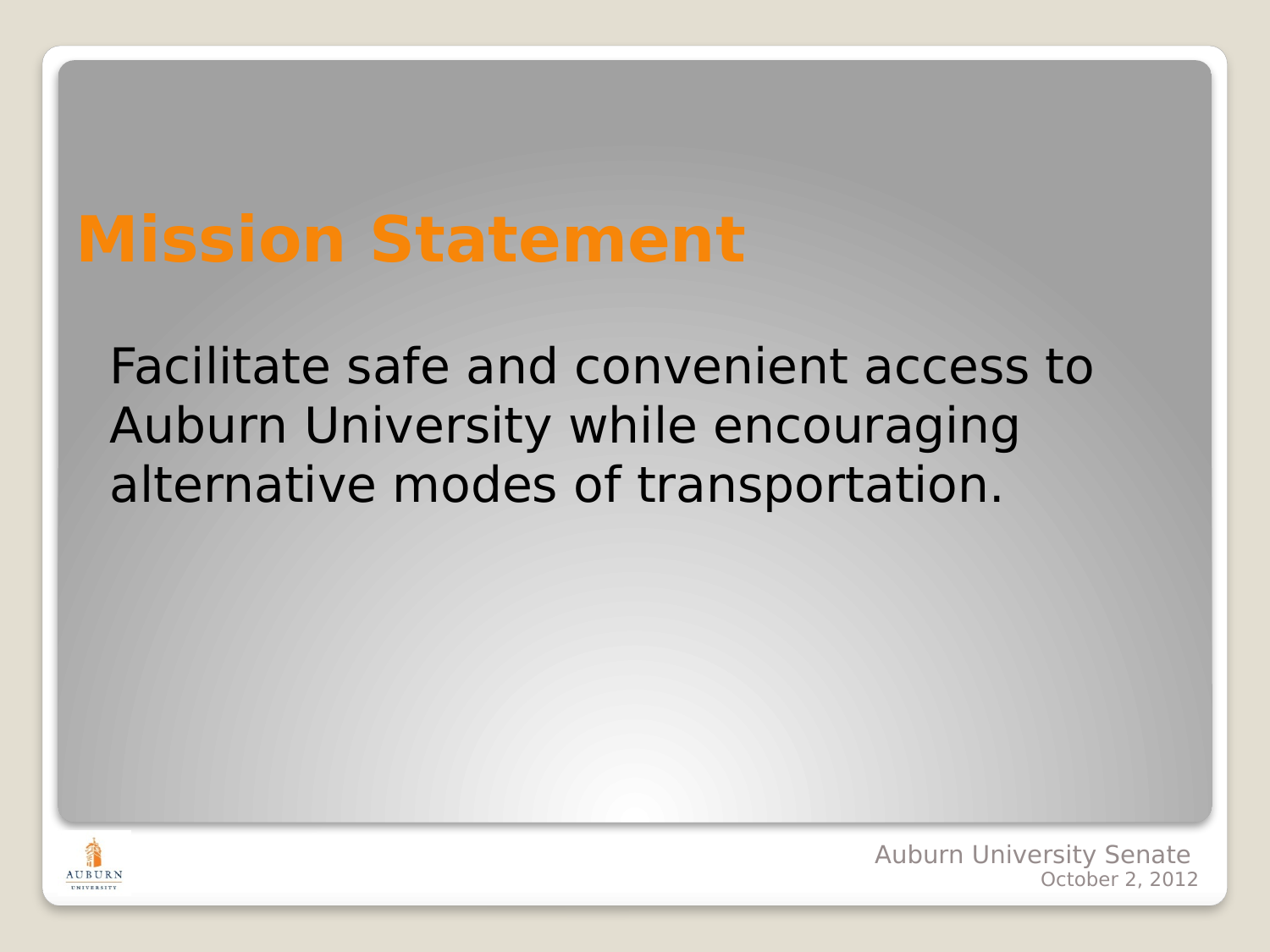

# Mission Statement
Facilitate safe and convenient access to Auburn University while encouraging alternative modes of transportation.